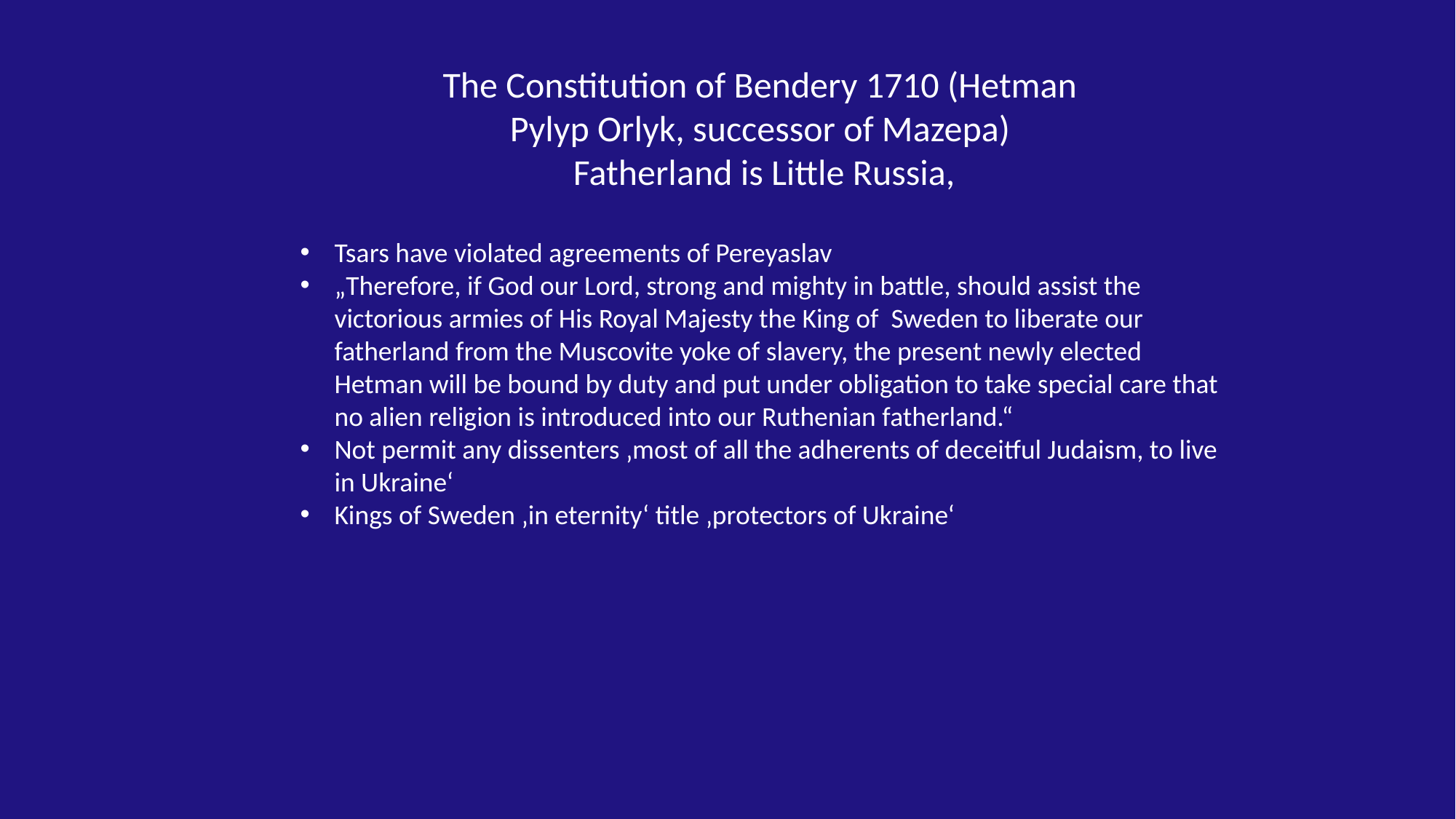

The Constitution of Bendery 1710 (Hetman Pylyp Orlyk, successor of Mazepa)
 Fatherland is Little Russia,
Tsars have violated agreements of Pereyaslav
„Therefore, if God our Lord, strong and mighty in battle, should assist the victorious armies of His Royal Majesty the King of  Sweden to liberate our fatherland from the Muscovite yoke of slavery, the present newly elected Hetman will be bound by duty and put under obligation to take special care that no alien religion is introduced into our Ruthenian fatherland.“
Not permit any dissenters ‚most of all the adherents of deceitful Judaism, to live in Ukraine‘
Kings of Sweden ‚in eternity‘ title ‚protectors of Ukraine‘